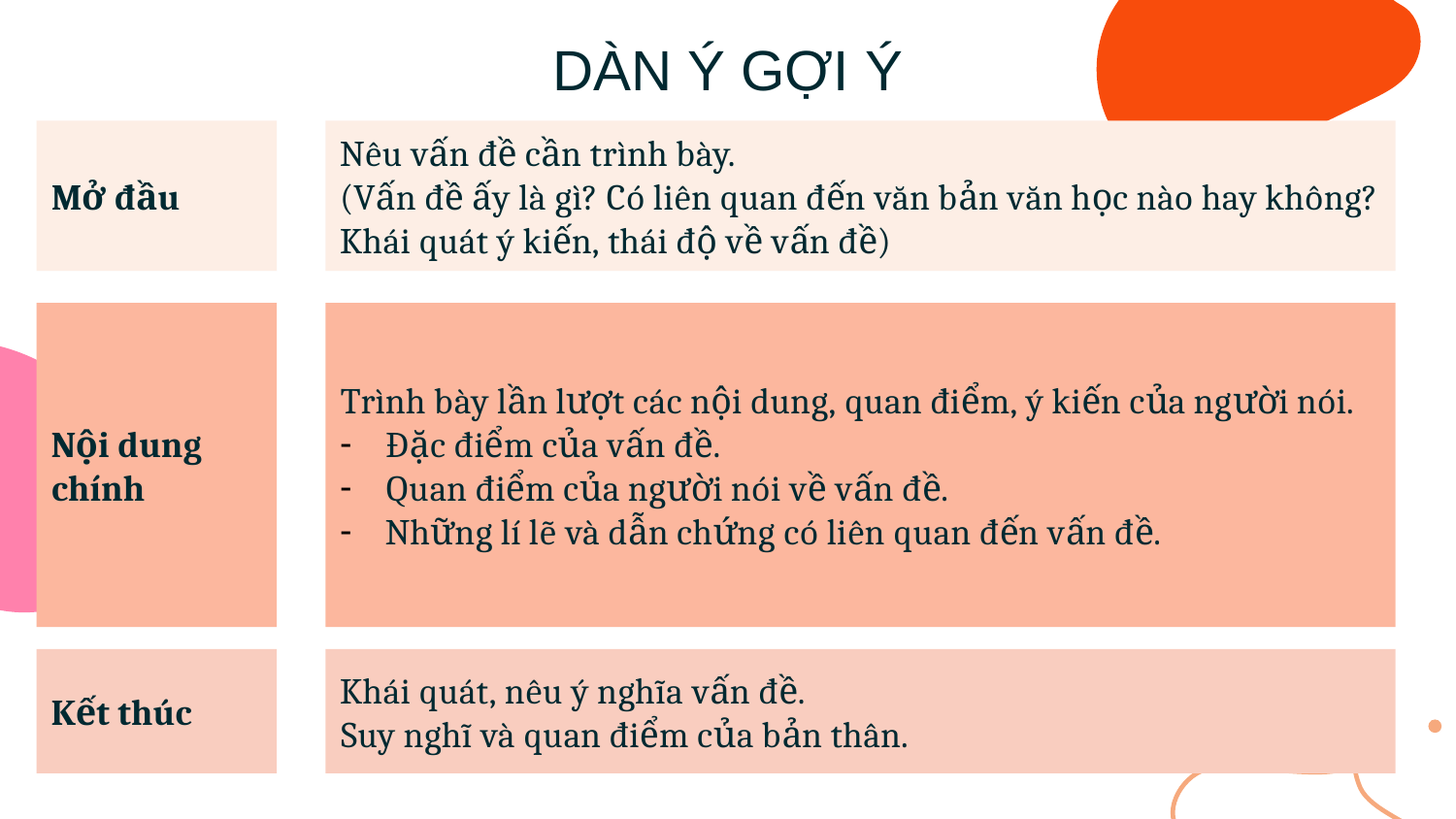

# DÀN Ý GỢI Ý
Nêu vấn đề cần trình bày.
(Vấn đề ấy là gì? Có liên quan đến văn bản văn học nào hay không? Khái quát ý kiến, thái độ về vấn đề)
Mở đầu
Trình bày lần lượt các nội dung, quan điểm, ý kiến của người nói.
Đặc điểm của vấn đề.
Quan điểm của người nói về vấn đề.
Những lí lẽ và dẫn chứng có liên quan đến vấn đề.
Nội dung chính
Khái quát, nêu ý nghĩa vấn đề.
Suy nghĩ và quan điểm của bản thân.
Kết thúc